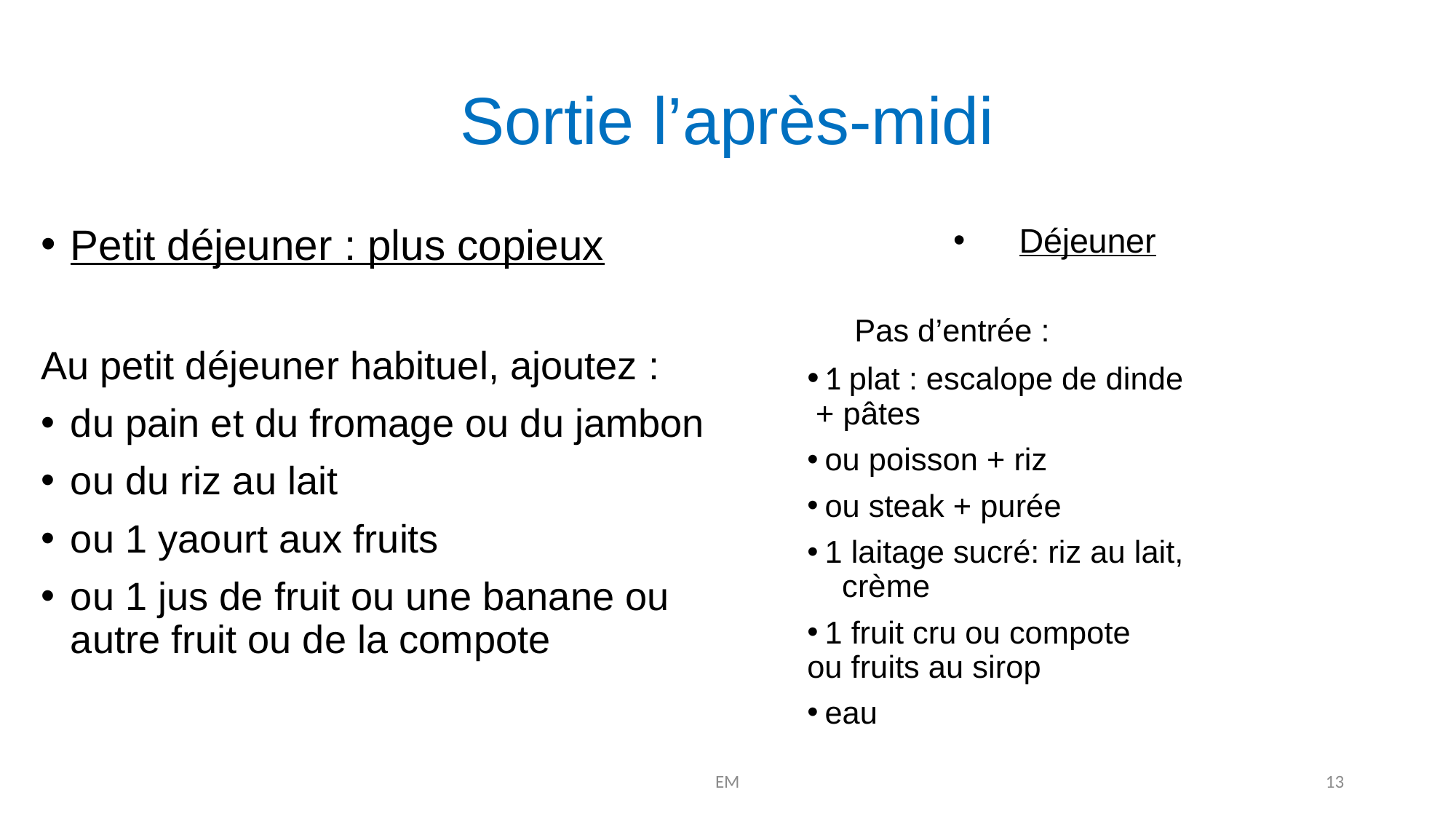

# Sortie l’après-midi
Petit déjeuner : plus copieux

Au petit déjeuner habituel, ajoutez :
du pain et du fromage ou du jambon
ou du riz au lait
ou 1 yaourt aux fruits
ou 1 jus de fruit ou une banane ou autre fruit ou de la compote
Déjeuner

Pas d’entrée :
 1 plat : escalope de dinde                	   + pâtes
 ou poisson + riz
 ou steak + purée
 1 laitage sucré: riz au lait,  		      crème
 1 fruit cru ou compote 		        ou fruits au sirop
 eau
EM
13